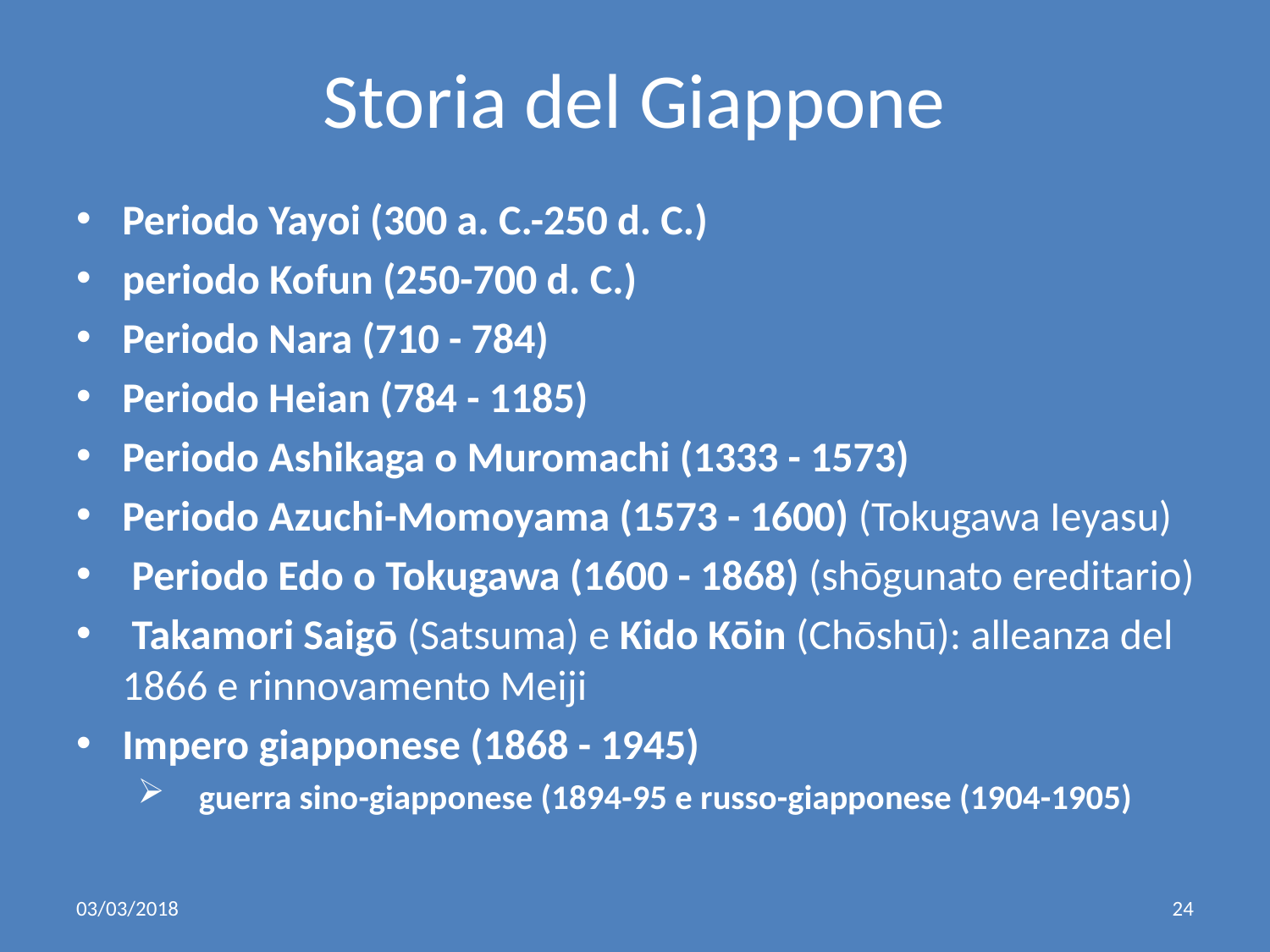

# Storia del Giappone
Periodo Yayoi (300 a. C.-250 d. C.)
periodo Kofun (250-700 d. C.)
Periodo Nara (710 - 784)
Periodo Heian (784 - 1185)
Periodo Ashikaga o Muromachi (1333 - 1573)
Periodo Azuchi-Momoyama (1573 - 1600) (Tokugawa Ieyasu)
 Periodo Edo o Tokugawa (1600 - 1868) (shōgunato ereditario)
 Takamori Saigō (Satsuma) e Kido Kōin (Chōshū): alleanza del 1866 e rinnovamento Meiji
Impero giapponese (1868 - 1945)
guerra sino-giapponese (1894-95 e russo-giapponese (1904-1905)

03/03/2018
24